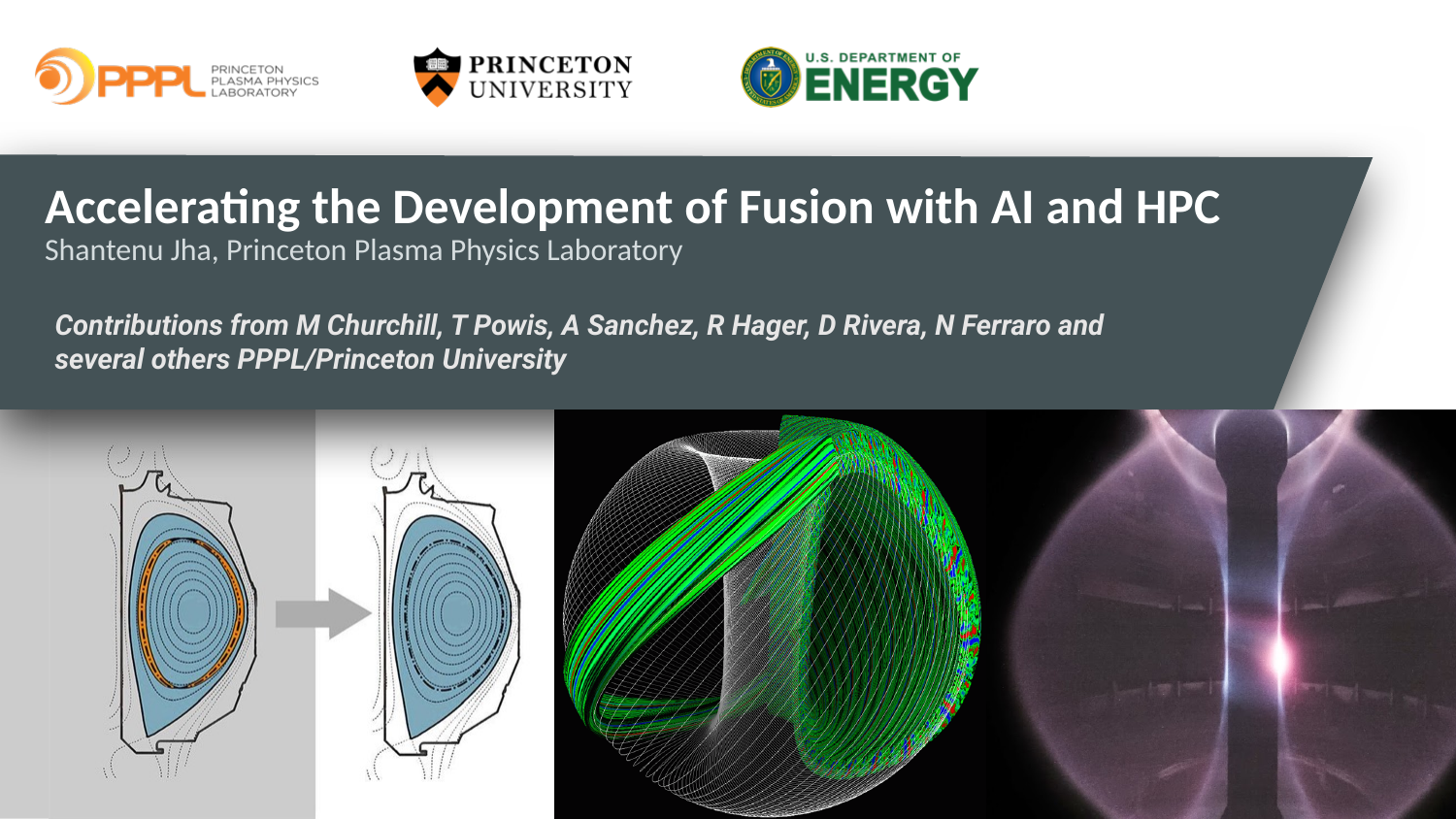

# Accelerating the Development of Fusion with AI and HPC Shantenu Jha, Princeton Plasma Physics Laboratory
Contributions from M Churchill, T Powis, A Sanchez, R Hager, D Rivera, N Ferraro and several others PPPL/Princeton University